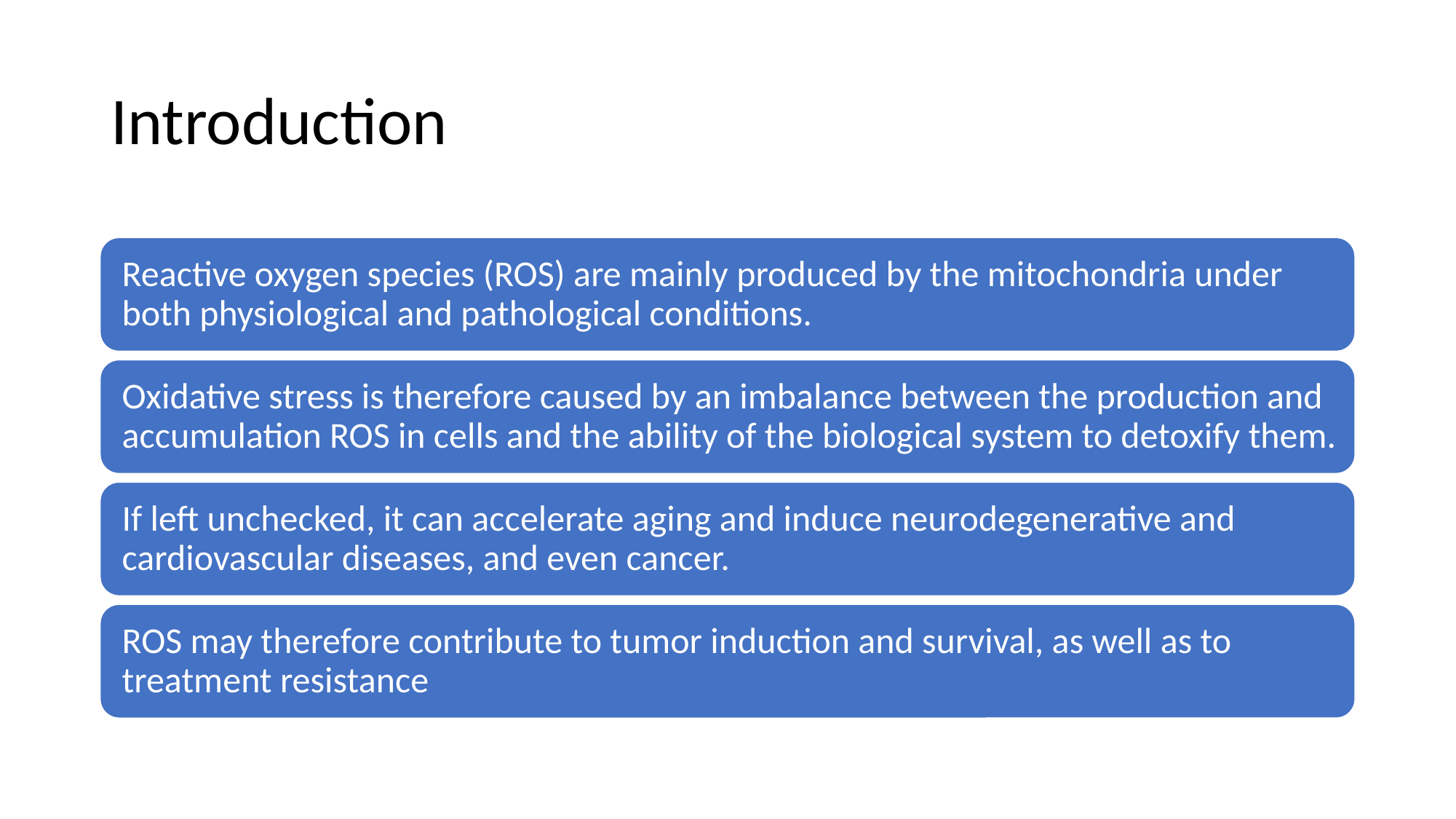

# Introduction
Reactive oxygen species (ROS) are mainly produced by the mitochondria under both physiological and pathological conditions.
Oxidative stress is therefore caused by an imbalance between the production and accumulation ROS in cells and the ability of the biological system to detoxify them.
If left unchecked, it can accelerate aging and induce neurodegenerative and cardiovascular diseases, and even cancer.
ROS may therefore contribute to tumor induction and survival, as well as to treatment resistance